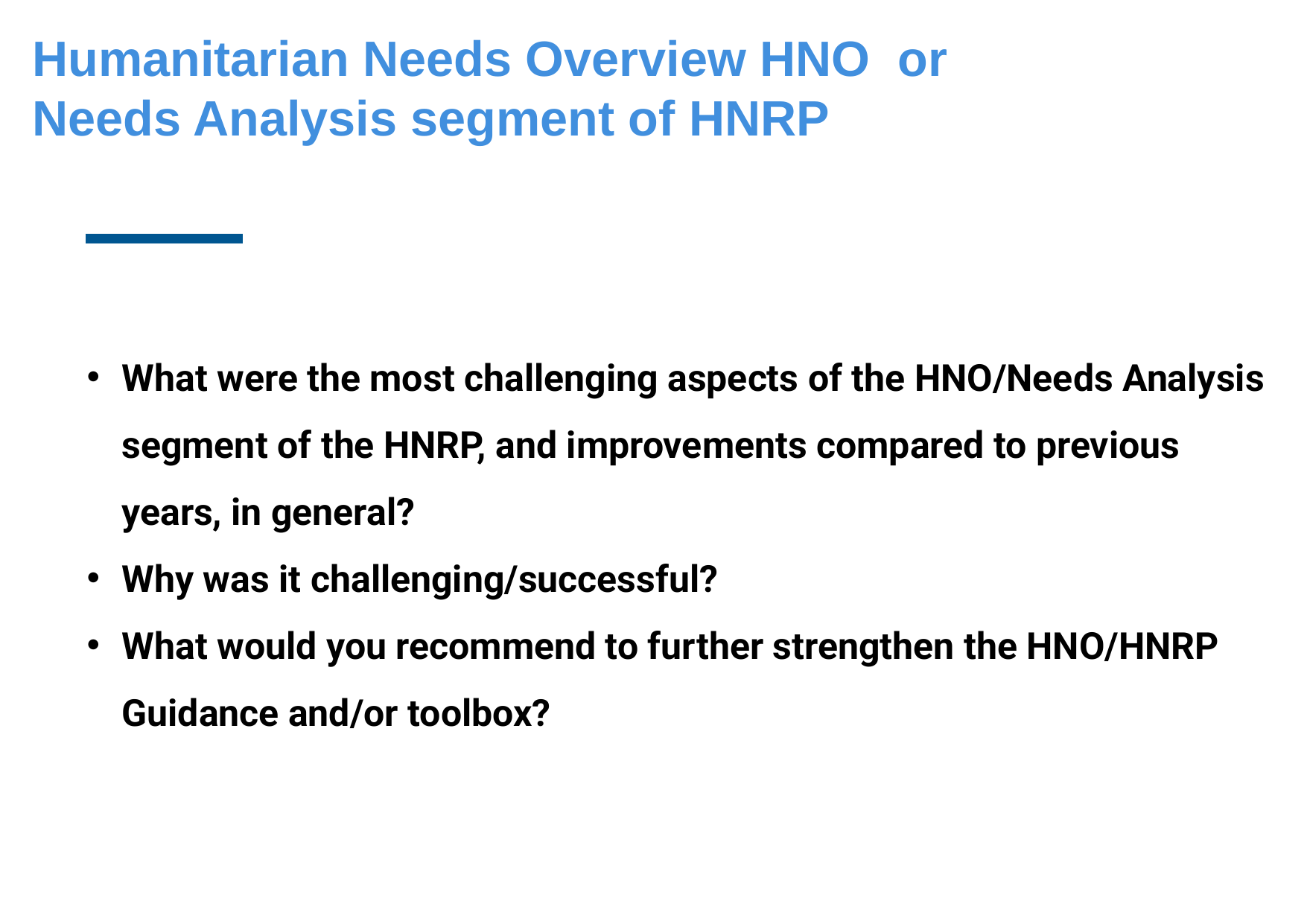

Humanitarian Needs Overview HNO  or
Needs Analysis segment of HNRP
What were the most challenging aspects of the HNO/Needs Analysis segment of the HNRP, and improvements compared to previous years, in general?
Why was it challenging/successful?
What would you recommend to further strengthen the HNO/HNRP Guidance and/or toolbox?